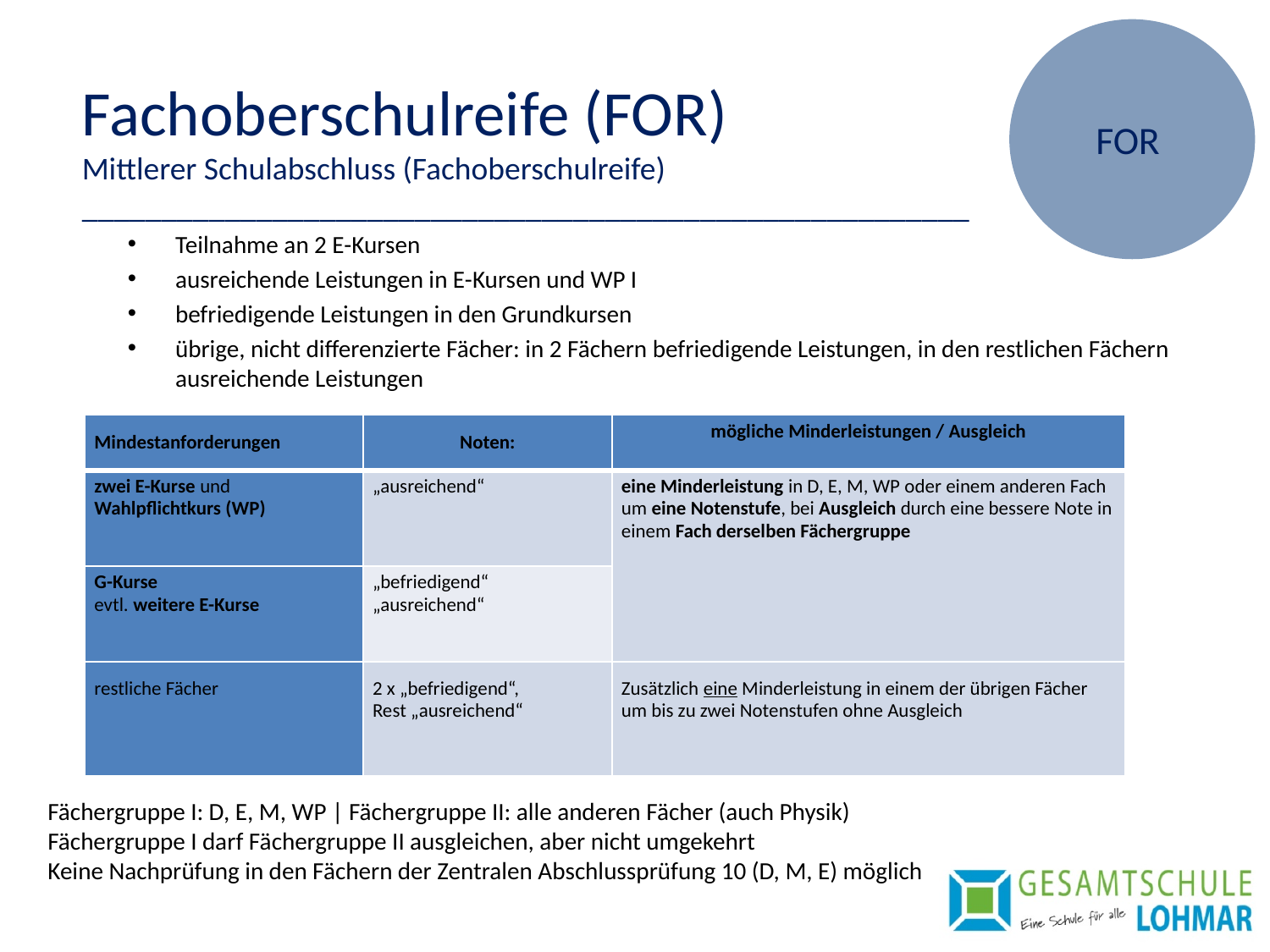

FOR
Fachoberschulreife (FOR)
Mittlerer Schulabschluss (Fachoberschulreife)
________________________________________________________
Teilnahme an 2 E-Kursen
ausreichende Leistungen in E-Kursen und WP I
befriedigende Leistungen in den Grundkursen
übrige, nicht differenzierte Fächer: in 2 Fächern befriedigende Leistungen, in den restlichen Fächern ausreichende Leistungen

| Mindestanforderungen | Noten: | mögliche Minderleistungen / Ausgleich |
| --- | --- | --- |
| zwei E-Kurse und Wahlpflichtkurs (WP) | „ausreichend“ | eine Minderleistung in D, E, M, WP oder einem anderen Fach um eine Notenstufe, bei Ausgleich durch eine bessere Note in einem Fach derselben Fächergruppe |
| G-Kurse evtl. weitere E-Kurse | „befriedigend“ „ausreichend“ |  |
| restliche Fächer | 2 x „befriedigend“, Rest „ausreichend“ | Zusätzlich eine Minderleistung in einem der übrigen Fächer um bis zu zwei Notenstufen ohne Ausgleich |
# Fächergruppe I: D, E, M, WP | Fächergruppe II: alle anderen Fächer (auch Physik) Fächergruppe I darf Fächergruppe II ausgleichen, aber nicht umgekehrt Keine Nachprüfung in den Fächern der Zentralen Abschlussprüfung 10 (D, M, E) möglich